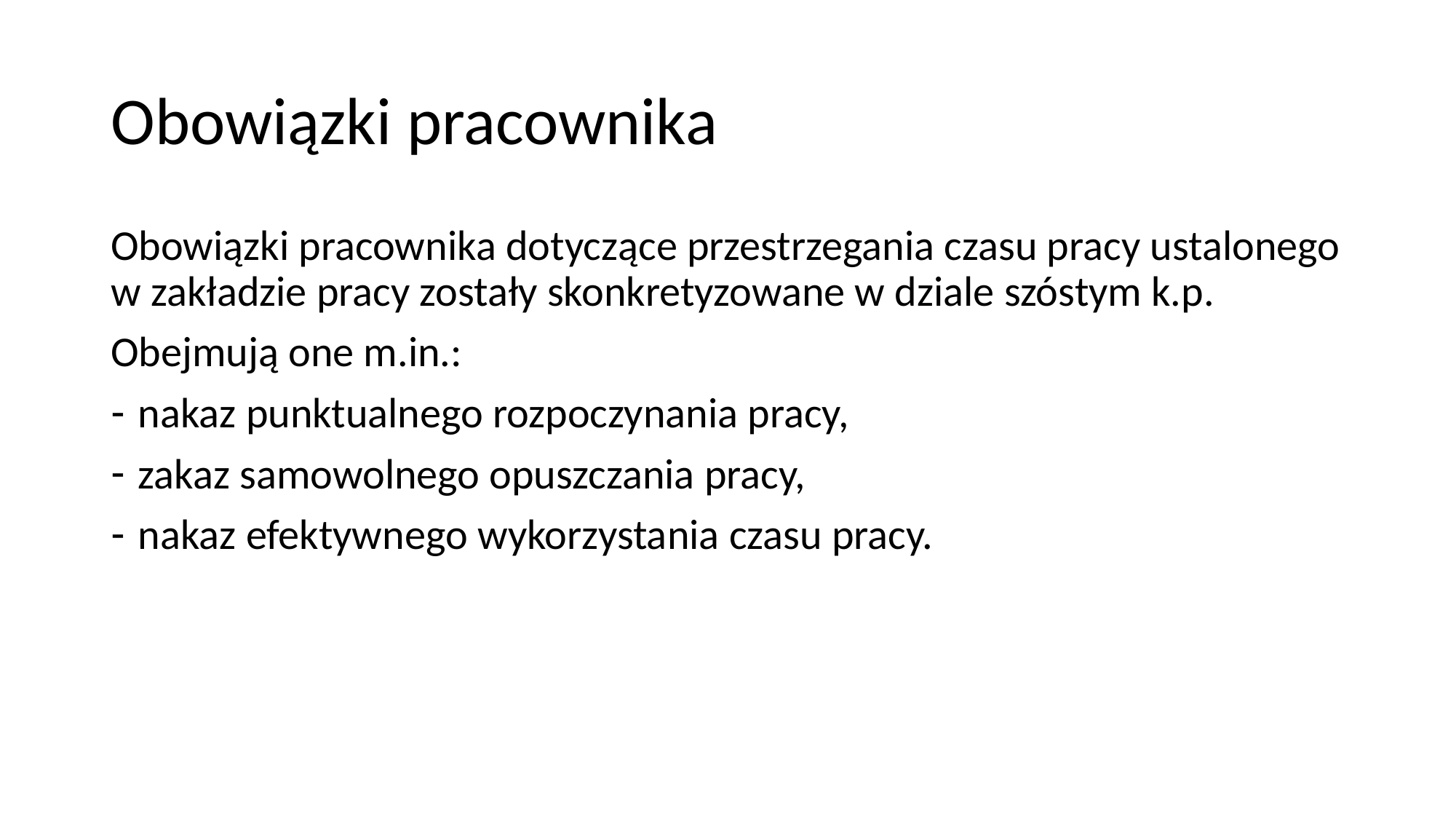

# Obowiązki pracownika
Obowiązki pracownika dotyczące przestrzegania czasu pracy ustalonego w zakładzie pracy zostały skonkretyzowane w dziale szóstym k.p.
Obejmują one m.in.:
nakaz punktualnego rozpoczynania pracy,
zakaz samowolnego opuszczania pracy,
nakaz efektywnego wykorzystania czasu pracy.